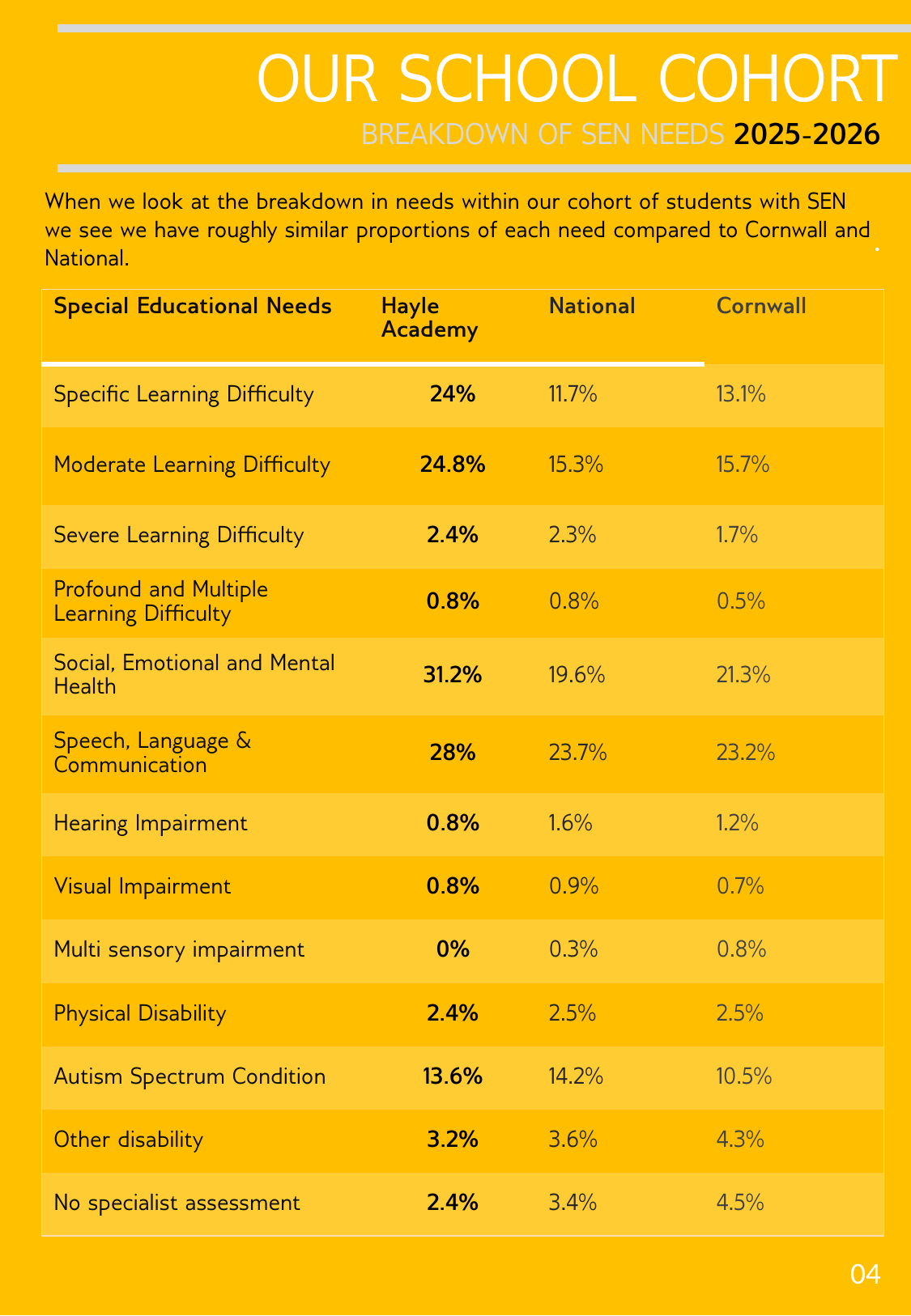

OUR SCHOOL COHORT
BREAKDOWN OF SEN NEEDS 2025-2026
When we look at the breakdown in needs within our cohort of students with SEN we see we have roughly similar proportions of each need compared to Cornwall and National.
.
| Special Educational Needs | Hayle Academy | National | Cornwall |
| --- | --- | --- | --- |
| Specific Learning Difficulty | 24% | 11.7% | 13.1% |
| Moderate Learning Difficulty | 24.8% | 15.3% | 15.7% |
| Severe Learning Difficulty | 2.4% | 2.3% | 1.7% |
| Profound and Multiple Learning Difficulty | 0.8% | 0.8% | 0.5% |
| Social, Emotional and Mental Health | 31.2% | 19.6% | 21.3% |
| Speech, Language & Communication | 28% | 23.7% | 23.2% |
| Hearing Impairment | 0.8% | 1.6% | 1.2% |
| Visual Impairment | 0.8% | 0.9% | 0.7% |
| Multi sensory impairment | 0% | 0.3% | 0.8% |
| Physical Disability | 2.4% | 2.5% | 2.5% |
| Autism Spectrum Condition | 13.6% | 14.2% | 10.5% |
| Other disability | 3.2% | 3.6% | 4.3% |
| No specialist assessment | 2.4% | 3.4% | 4.5% |
04